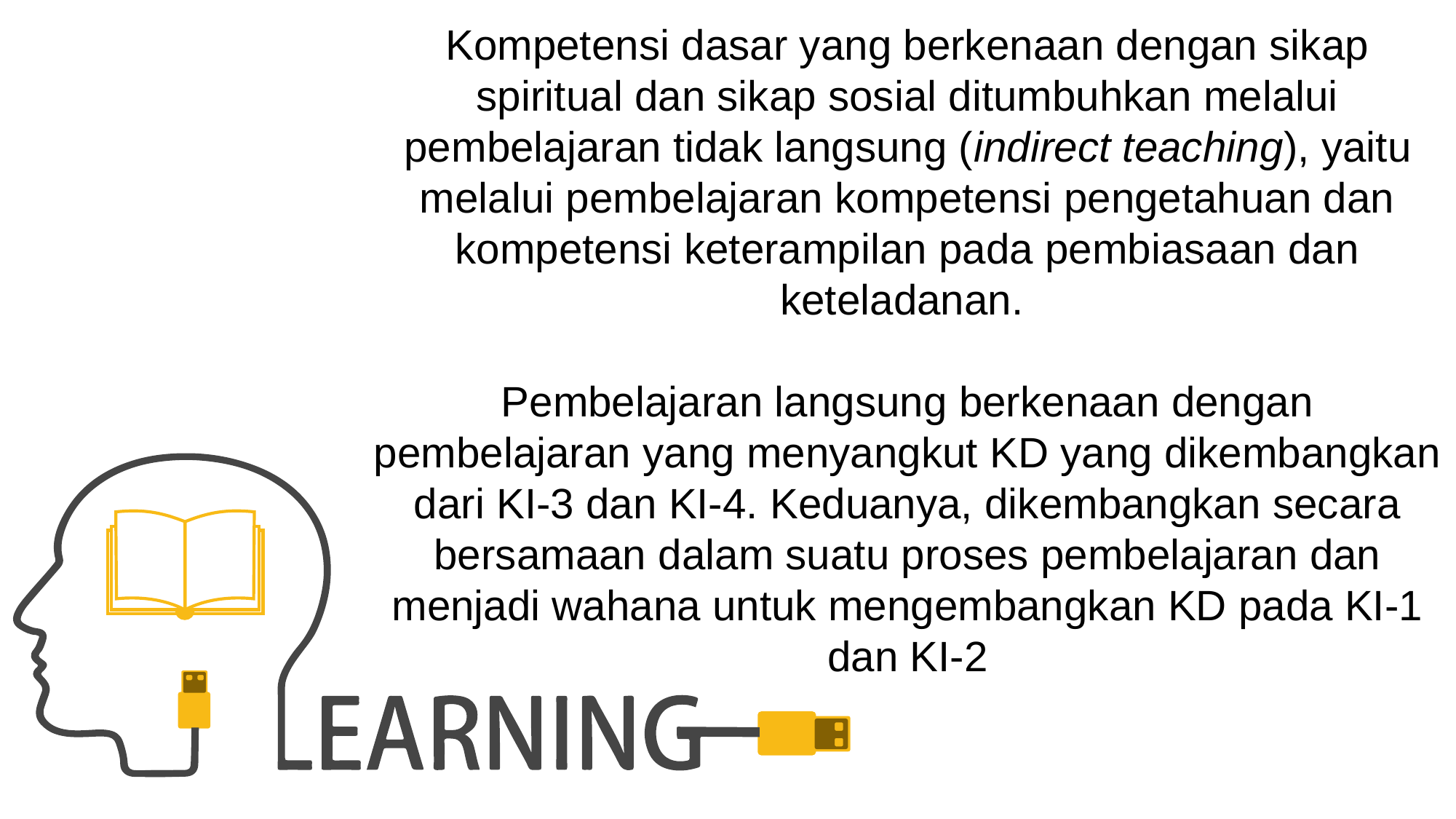

Kompetensi dasar yang berkenaan dengan sikap spiritual dan sikap sosial ditumbuhkan melalui pembelajaran tidak langsung (indirect teaching), yaitu melalui pembelajaran kompetensi pengetahuan dan kompetensi keterampilan pada pembiasaan dan keteladanan.

Pembelajaran langsung berkenaan dengan pembelajaran yang menyangkut KD yang dikembangkan dari KI-3 dan KI-4. Keduanya, dikembangkan secara bersamaan dalam suatu proses pembelajaran dan menjadi wahana untuk mengembangkan KD pada KI-1 dan KI-2